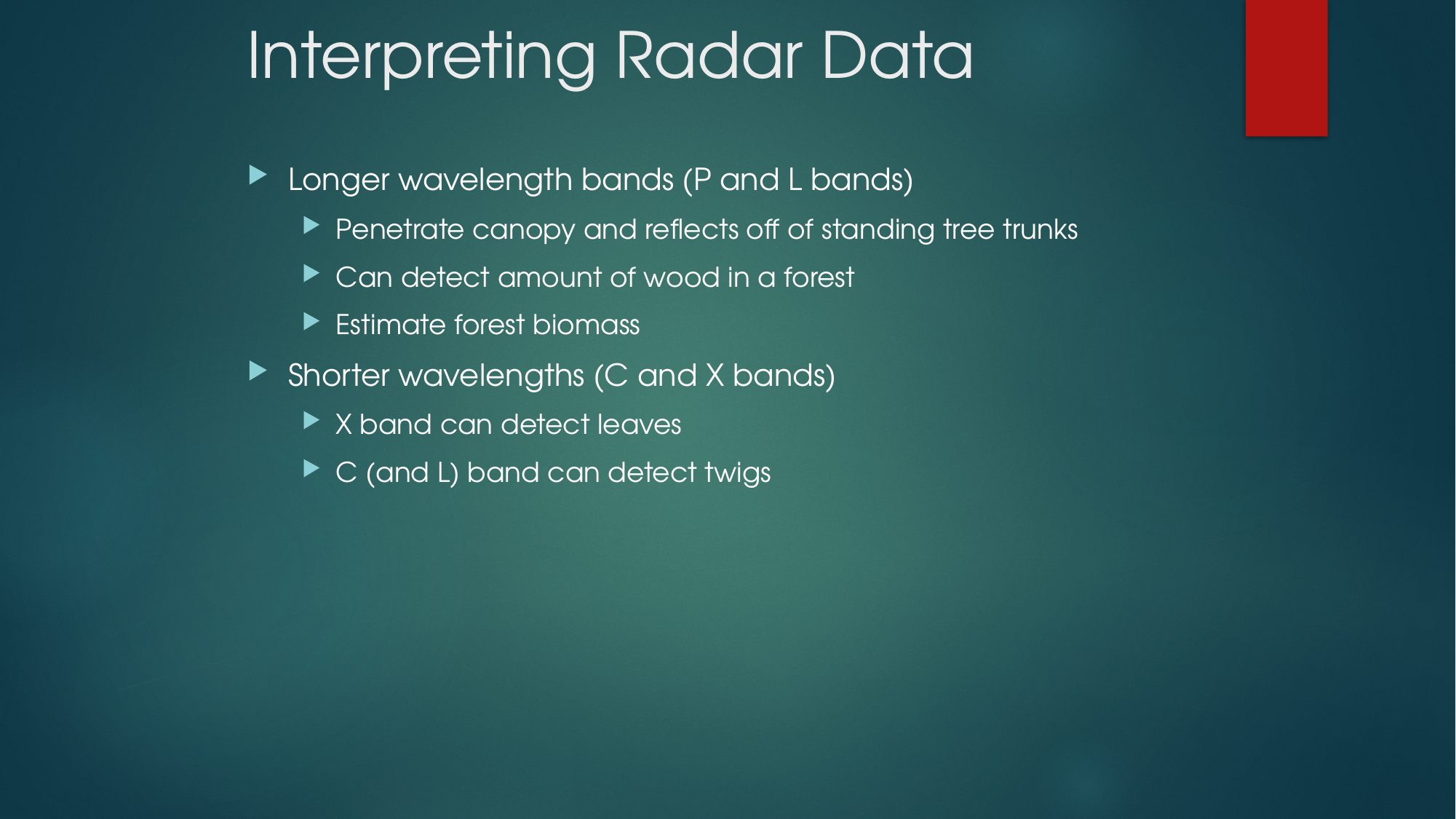

# Interpreting Radar Data
Longer wavelength bands (P and L bands)
Penetrate canopy and reflects off of standing tree trunks
Can detect amount of wood in a forest
Estimate forest biomass
Shorter wavelengths (C and X bands)
X band can detect leaves
C (and L) band can detect twigs